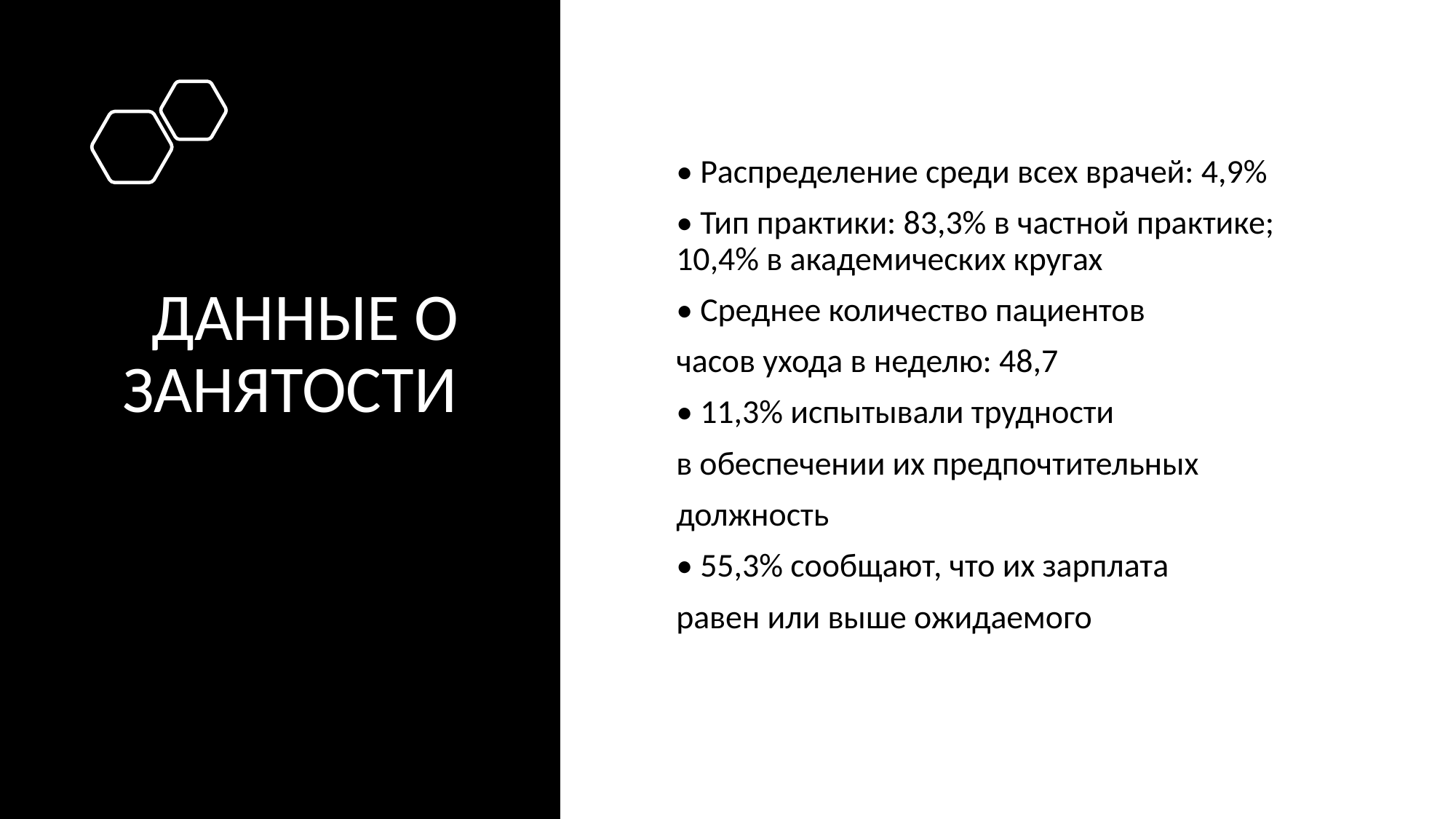

# ДАННЫЕ О ЗАНЯТОСТИ
• Распределение среди всех врачей: 4,9%
• Тип практики: 83,3% в частной практике; 10,4% в академических кругах
• Среднее количество пациентов
часов ухода в неделю: 48,7
• 11,3% испытывали трудности
в обеспечении их предпочтительных
должность
• 55,3% сообщают, что их зарплата
равен или выше ожидаемого